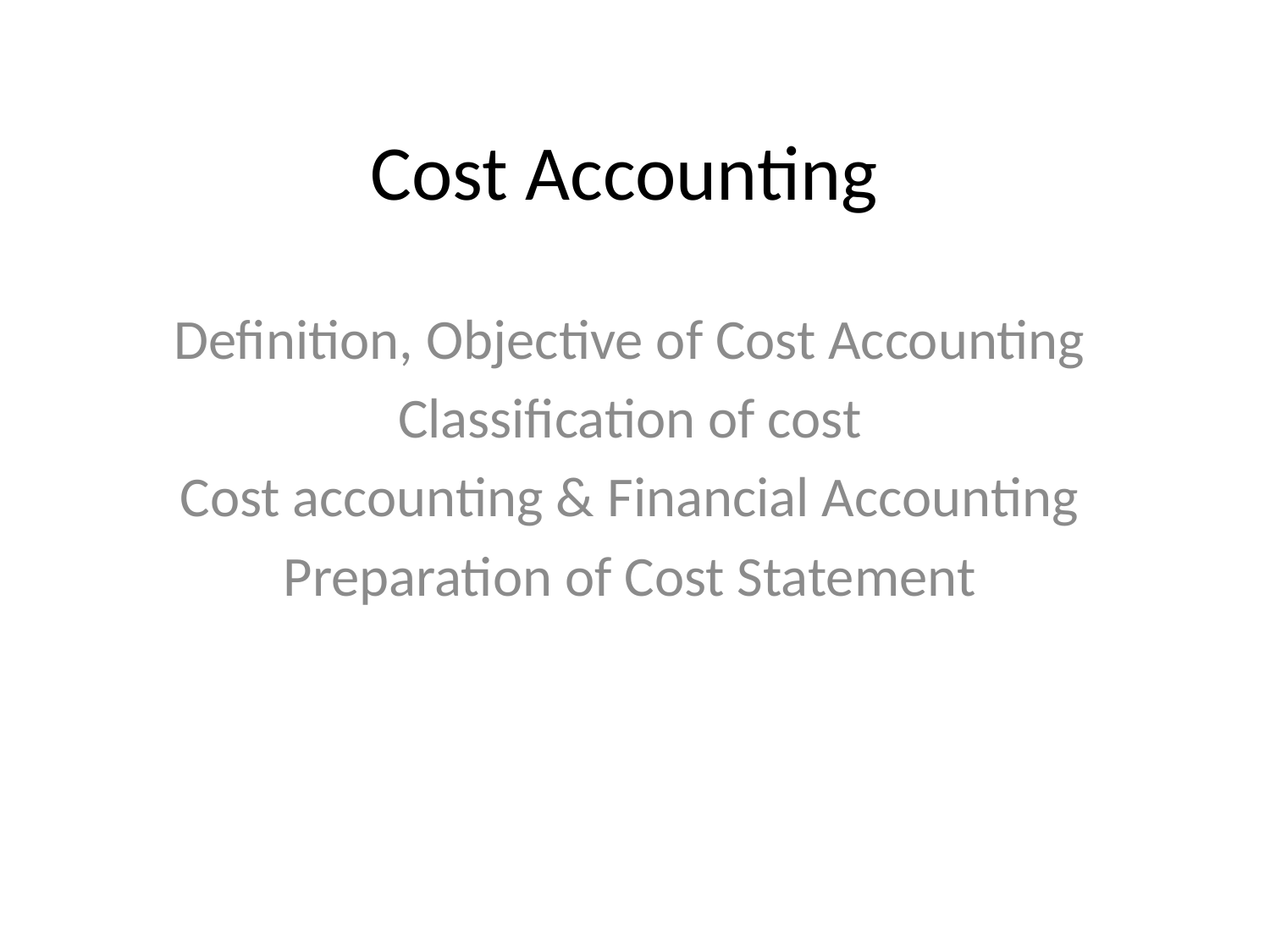

# Cost Accounting
Definition, Objective of Cost Accounting
Classification of cost
Cost accounting & Financial Accounting
Preparation of Cost Statement